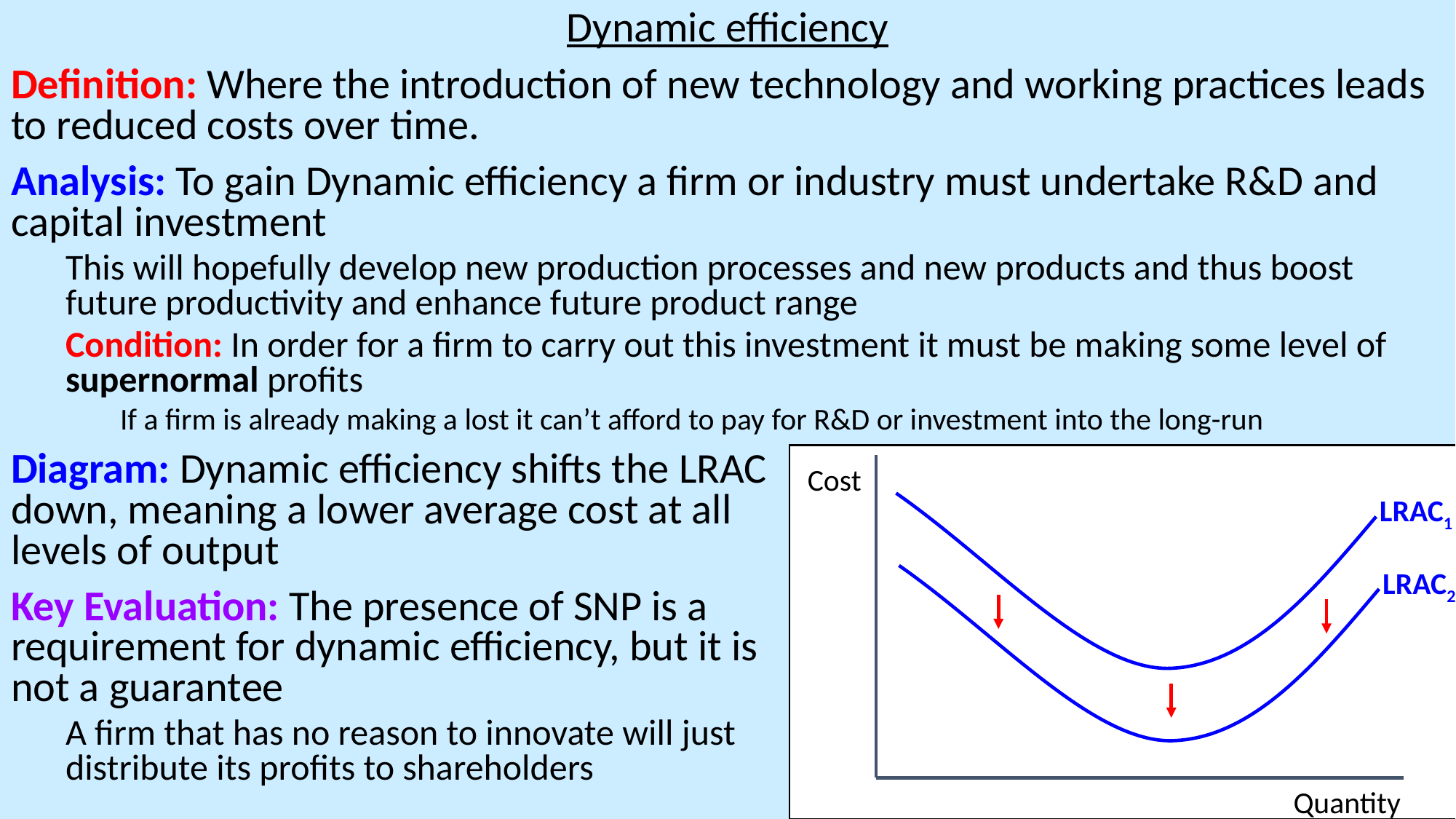

Dynamic efficiency
Definition: Where the introduction of new technology and working practices leads to reduced costs over time.
Analysis: To gain Dynamic efficiency a firm or industry must undertake R&D and capital investment
This will hopefully develop new production processes and new products and thus boost future productivity and enhance future product range
Condition: In order for a firm to carry out this investment it must be making some level of supernormal profits
If a firm is already making a lost it can’t afford to pay for R&D or investment into the long-run

Diagram: Dynamic efficiency shifts the LRAC down, meaning a lower average cost at all levels of output
Key Evaluation: The presence of SNP is a requirement for dynamic efficiency, but it is not a guarantee
A firm that has no reason to innovate will just distribute its profits to shareholders

Cost
LRAC1

LRAC2

Quantity